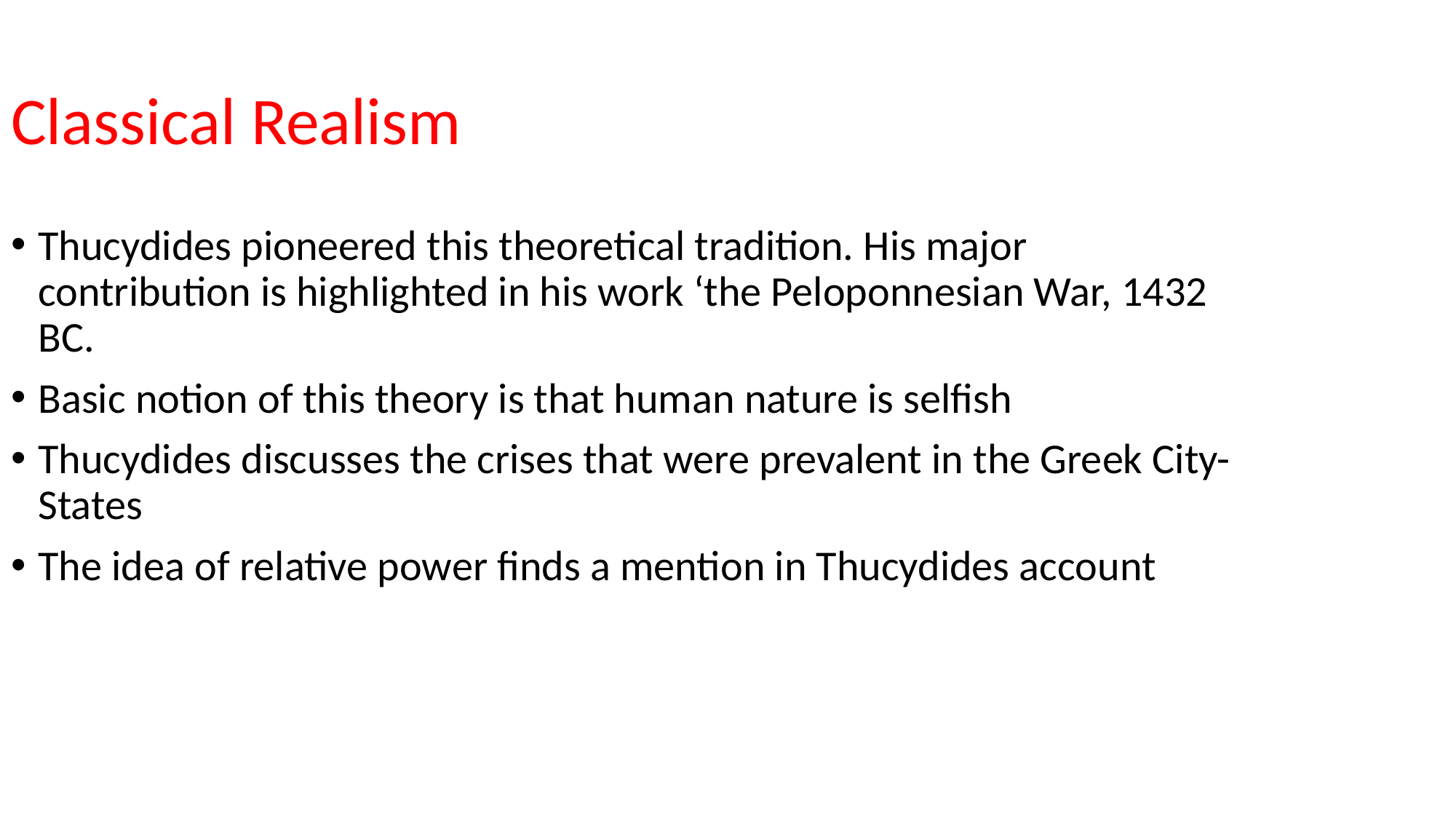

Classical Realism
Thucydides pioneered this theoretical tradition. His major contribution is highlighted in his work ‘the Peloponnesian War, 1432 BC.
Basic notion of this theory is that human nature is selfish
Thucydides discusses the crises that were prevalent in the Greek City-States
The idea of relative power finds a mention in Thucydides account